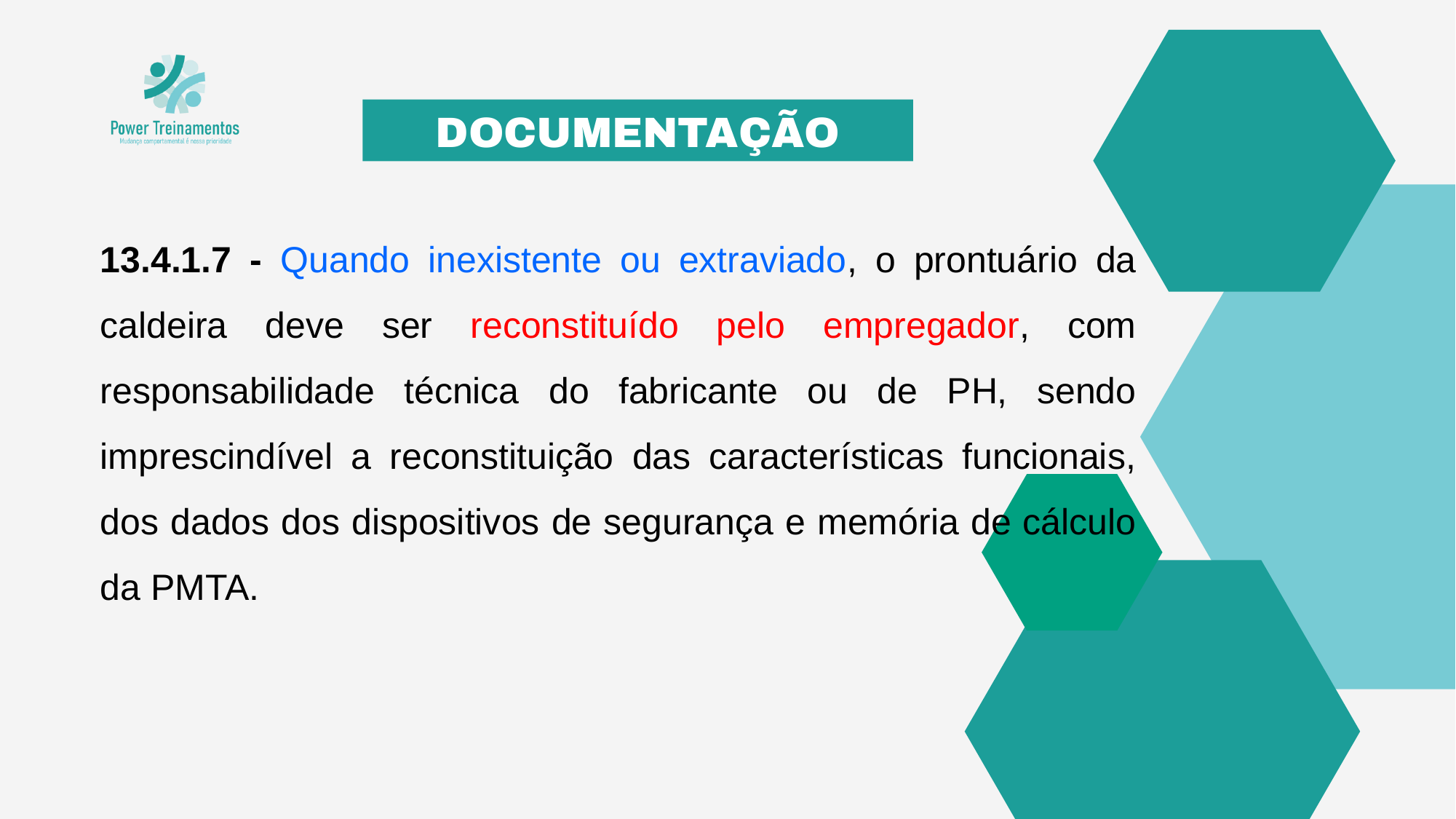

DOCUMENTAÇÃO
13.4.1.7 - Quando inexistente ou extraviado, o prontuário da caldeira deve ser reconstituído pelo empregador, com responsabilidade técnica do fabricante ou de PH, sendo imprescindível a reconstituição das características funcionais, dos dados dos dispositivos de segurança e memória de cálculo da PMTA.